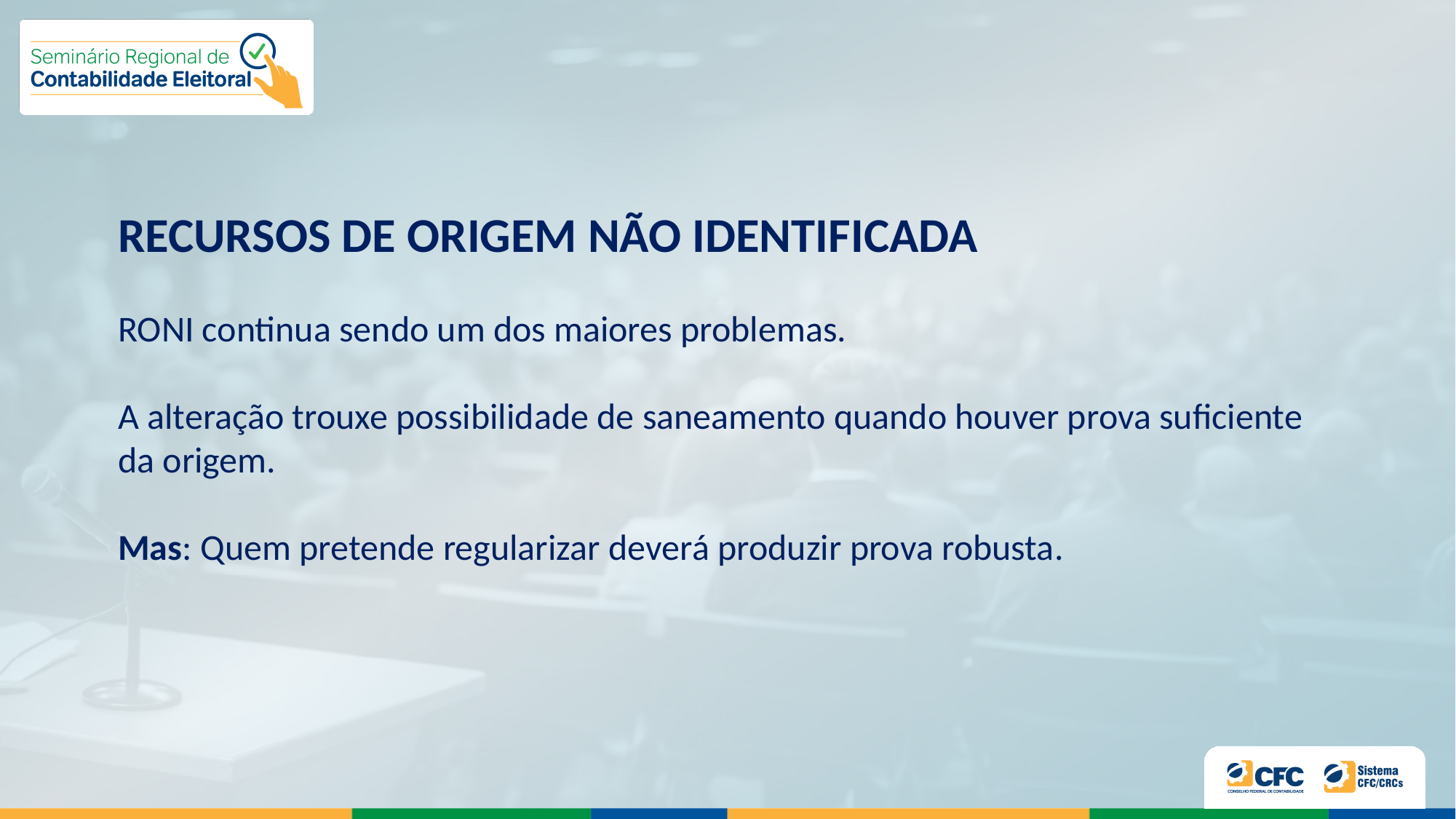

RECURSOS DE ORIGEM NÃO IDENTIFICADA

RONI continua sendo um dos maiores problemas.

A alteração trouxe possibilidade de saneamento quando houver prova suficiente da origem.

Mas: Quem pretende regularizar deverá produzir prova robusta.